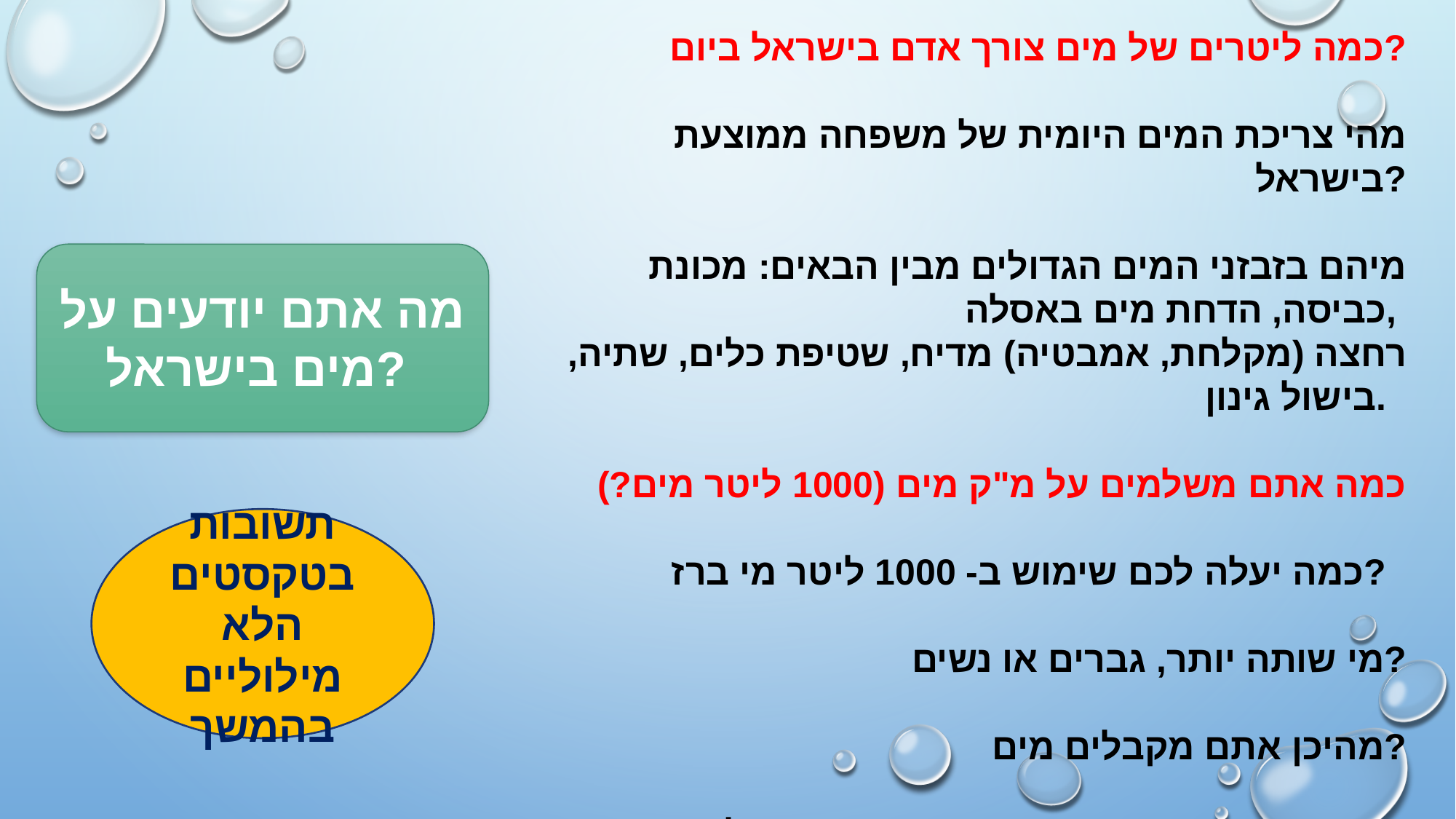

כמה ליטרים של מים צורך אדם בישראל ביום?

מהי צריכת המים היומית של משפחה ממוצעת בישראל?

מיהם בזבזני המים הגדולים מבין הבאים: מכונת כביסה, הדחת מים באסלה,
רחצה (מקלחת, אמבטיה) מדיח, שטיפת כלים, שתיה, בישול גינון.

כמה אתם משלמים על מ"ק מים (1000 ליטר מים?)

כמה יעלה לכם שימוש ב- 1000 ליטר מי ברז?

 מי שותה יותר, גברים או נשים?

מהיכן אתם מקבלים מים?

האם אתם מוטרדים ממצב המים בישראל?

מה אתם יודעים על מים בישראל?
תשובות בטקסטים הלא מילוליים בהמשך